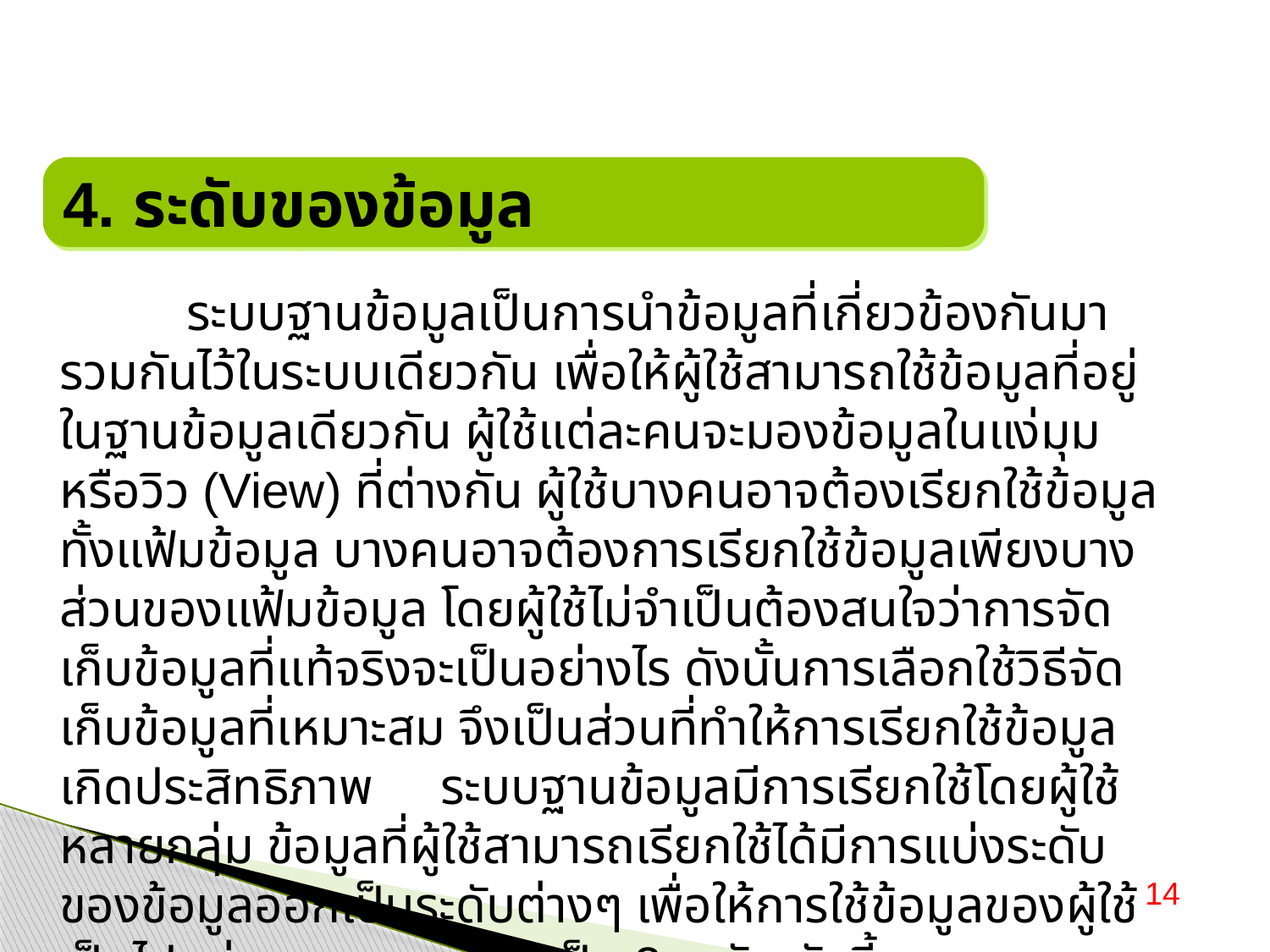

4. ระดับของข้อมูล
	ระบบฐานข้อมูลเป็นการนำข้อมูลที่เกี่ยวข้องกันมารวมกันไว้ในระบบเดียวกัน เพื่อให้ผู้ใช้สามารถใช้ข้อมูลที่อยู่ในฐานข้อมูลเดียวกัน ผู้ใช้แต่ละคนจะมองข้อมูลในแง่มุม หรือวิว (View) ที่ต่างกัน ผู้ใช้บางคนอาจต้องเรียกใช้ข้อมูลทั้งแฟ้มข้อมูล บางคนอาจต้องการเรียกใช้ข้อมูลเพียงบางส่วนของแฟ้มข้อมูล โดยผู้ใช้ไม่จำเป็นต้องสนใจว่าการจัดเก็บข้อมูลที่แท้จริงจะเป็นอย่างไร ดังนั้นการเลือกใช้วิธีจัดเก็บข้อมูลที่เหมาะสม จึงเป็นส่วนที่ทำให้การเรียกใช้ข้อมูลเกิดประสิทธิภาพ	ระบบฐานข้อมูลมีการเรียกใช้โดยผู้ใช้หลายกลุ่ม ข้อมูลที่ผู้ใช้สามารถเรียกใช้ได้มีการแบ่งระดับของข้อมูลออกเป็นระดับต่างๆ เพื่อให้การใช้ข้อมูลของผู้ใช้เป็นไปอย่างเหมาะสม แบ่งเป็น 3 ระดับ ดังนี้
14